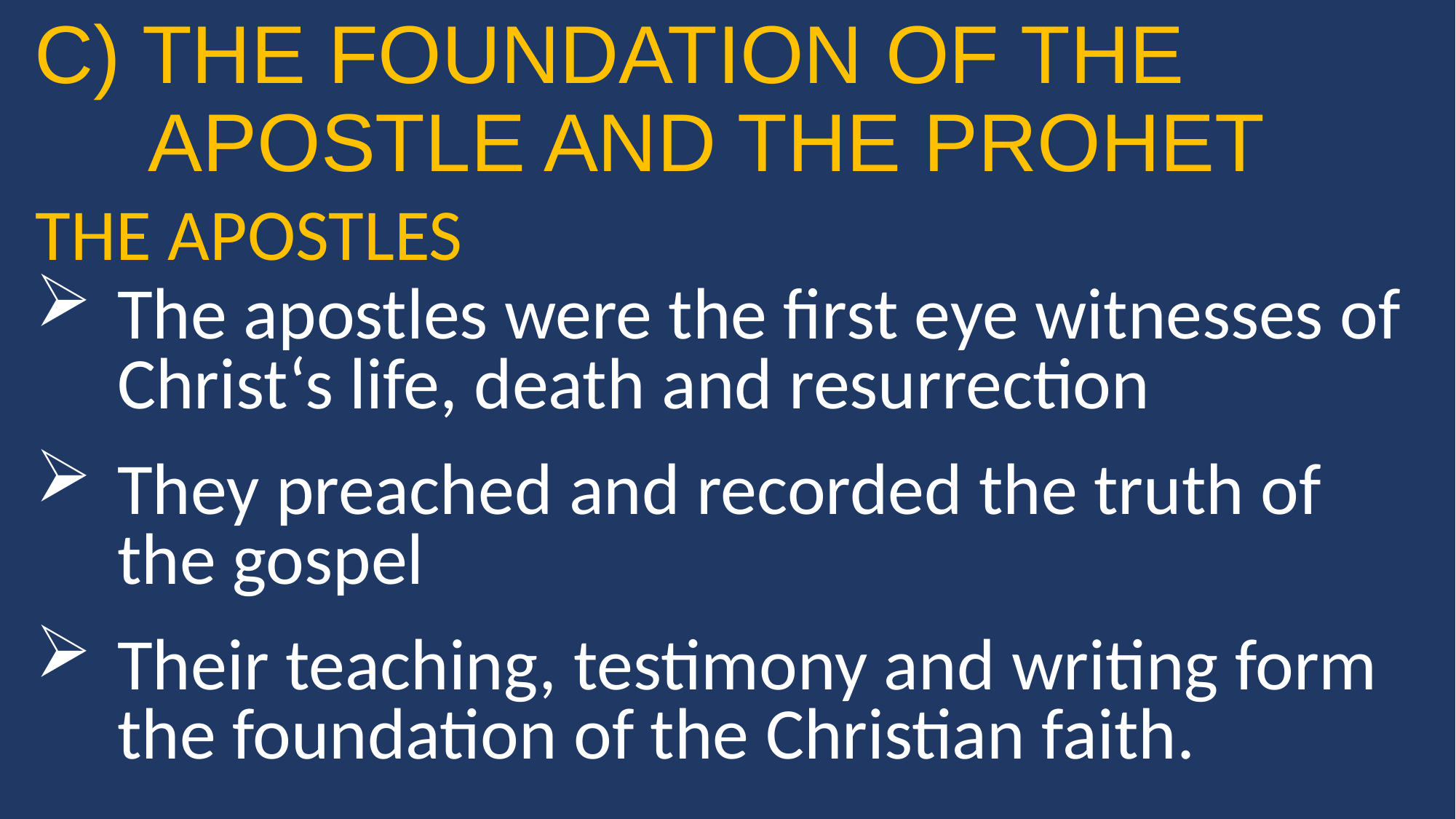

C) THE FOUNDATION OF THE
     APOSTLE AND THE PROHET
THE APOSTLES
The apostles were the first eye witnesses of Christ‘s life, death and resurrection

They preached and recorded the truth of the gospel

Their teaching, testimony and writing form  the foundation of the Christian faith.